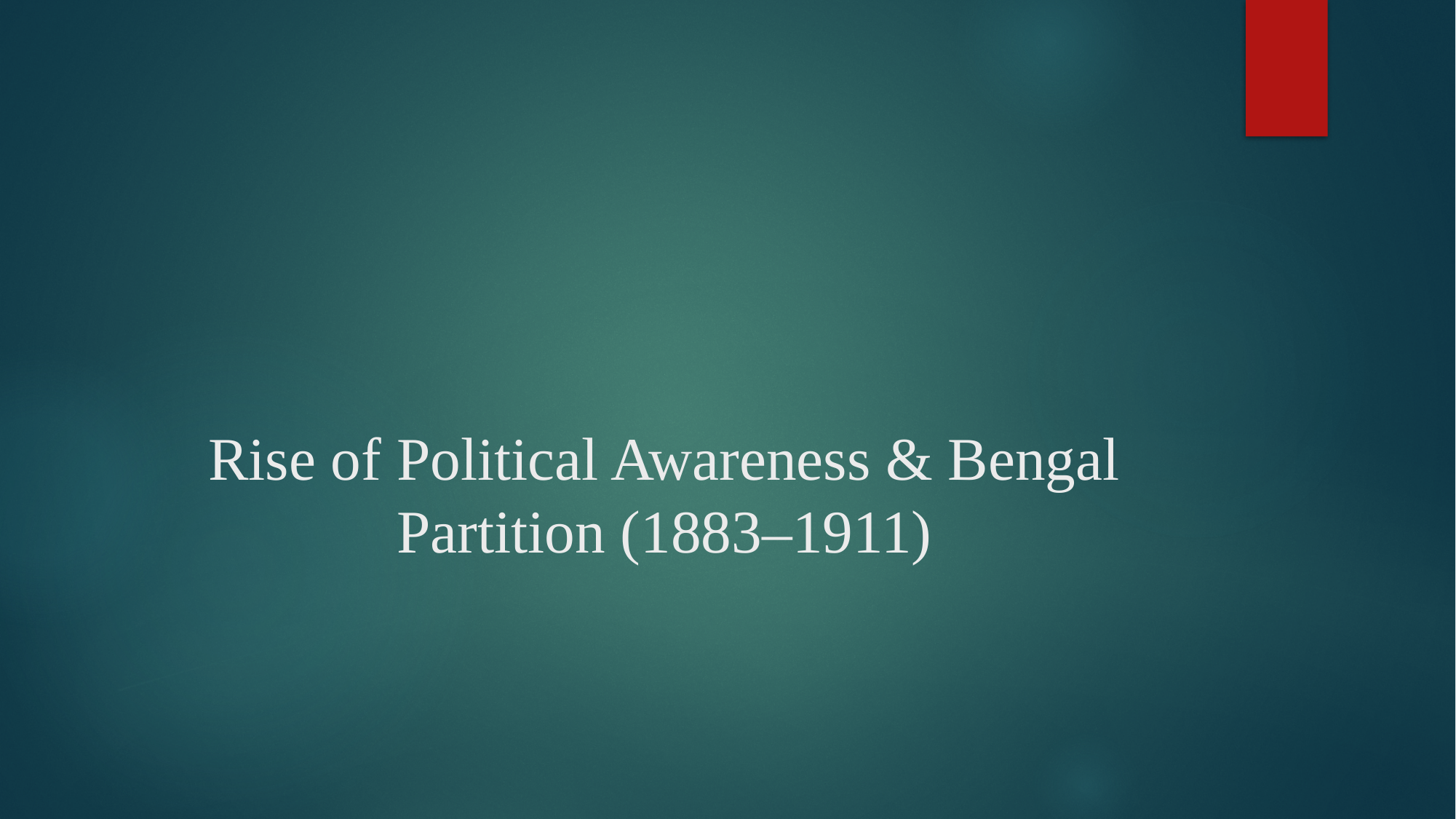

# Rise of Political Awareness & Bengal Partition (1883–1911)